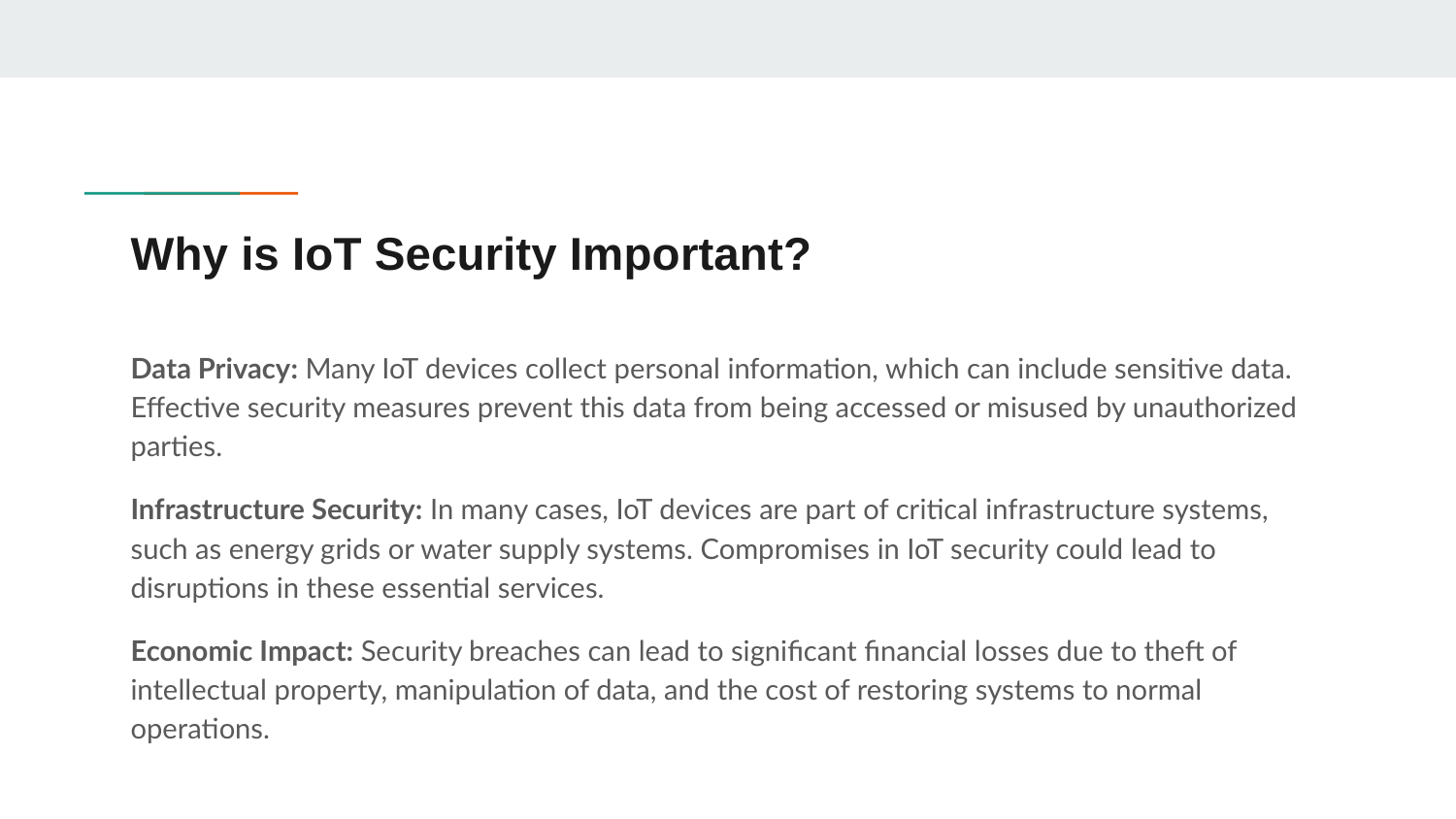

# Why is IoT Security Important?
Data Privacy: Many IoT devices collect personal information, which can include sensitive data. Effective security measures prevent this data from being accessed or misused by unauthorized parties.
Infrastructure Security: In many cases, IoT devices are part of critical infrastructure systems, such as energy grids or water supply systems. Compromises in IoT security could lead to disruptions in these essential services.
Economic Impact: Security breaches can lead to significant financial losses due to theft of intellectual property, manipulation of data, and the cost of restoring systems to normal operations.